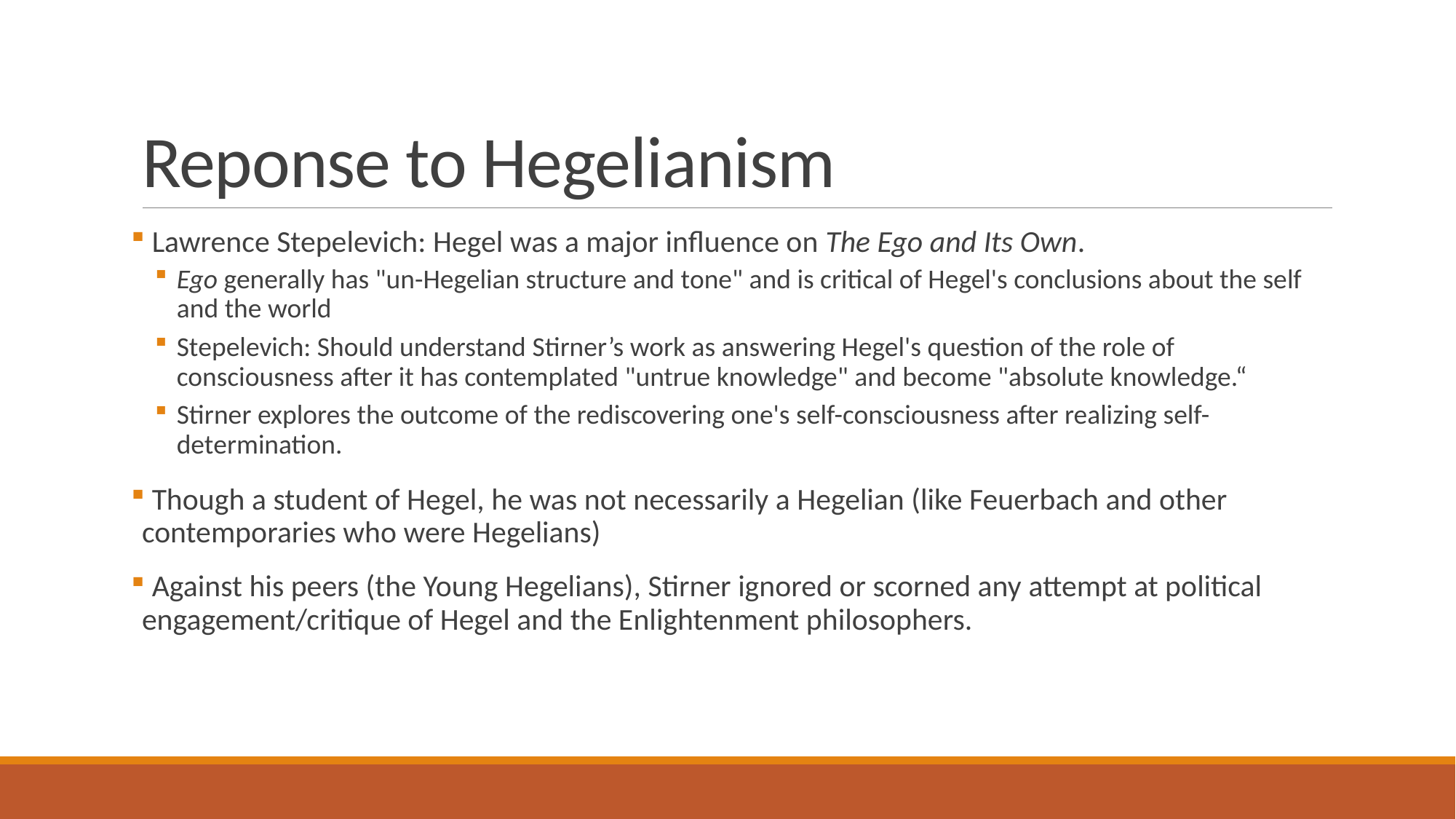

# Reponse to Hegelianism
 Lawrence Stepelevich: Hegel was a major influence on The Ego and Its Own.
Ego generally has "un-Hegelian structure and tone" and is critical of Hegel's conclusions about the self and the world
Stepelevich: Should understand Stirner’s work as answering Hegel's question of the role of consciousness after it has contemplated "untrue knowledge" and become "absolute knowledge.“
Stirner explores the outcome of the rediscovering one's self-consciousness after realizing self-determination.
 Though a student of Hegel, he was not necessarily a Hegelian (like Feuerbach and other contemporaries who were Hegelians)
 Against his peers (the Young Hegelians), Stirner ignored or scorned any attempt at political engagement/critique of Hegel and the Enlightenment philosophers.